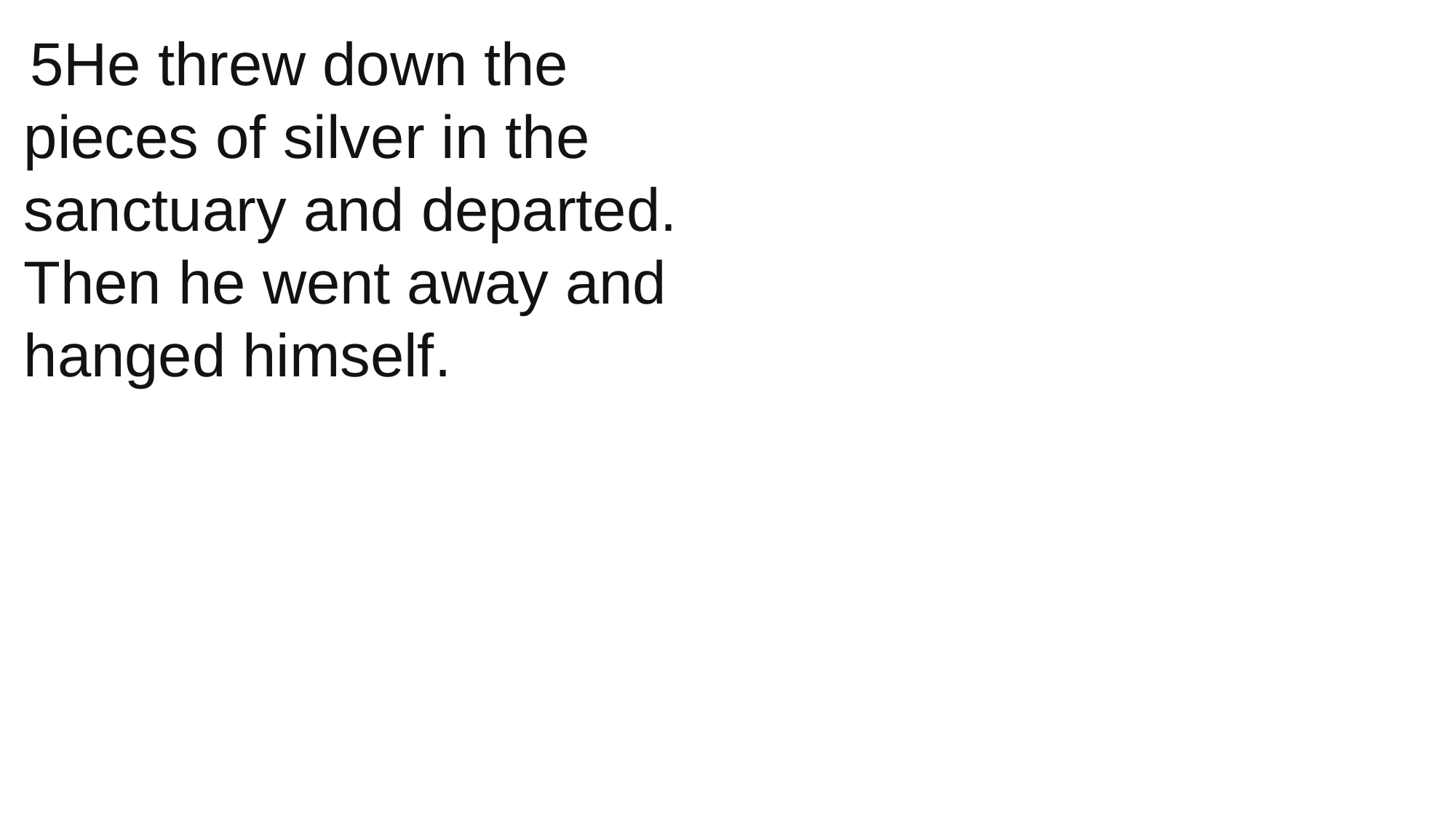

5He threw down the pieces of silver in the sanctuary and departed. Then he went away and hanged himself.
 John